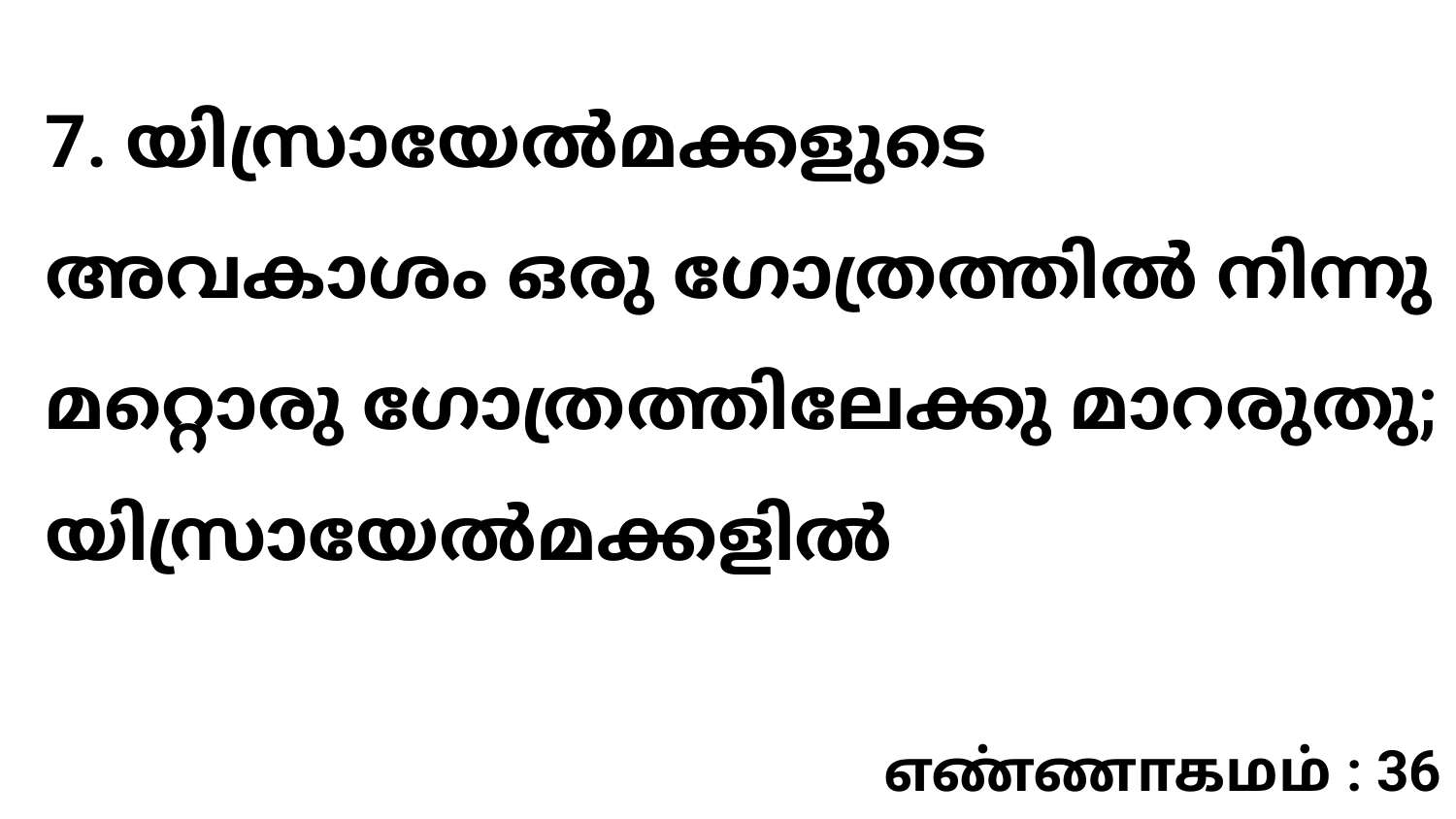

7. യിസ്രായേൽമക്കളുടെ അവകാശം ഒരു ഗോത്രത്തിൽ നിന്നു മറ്റൊരു ഗോത്രത്തിലേക്കു മാറരുതു; യിസ്രായേൽമക്കളിൽ
எண்ணாகமம் : 36